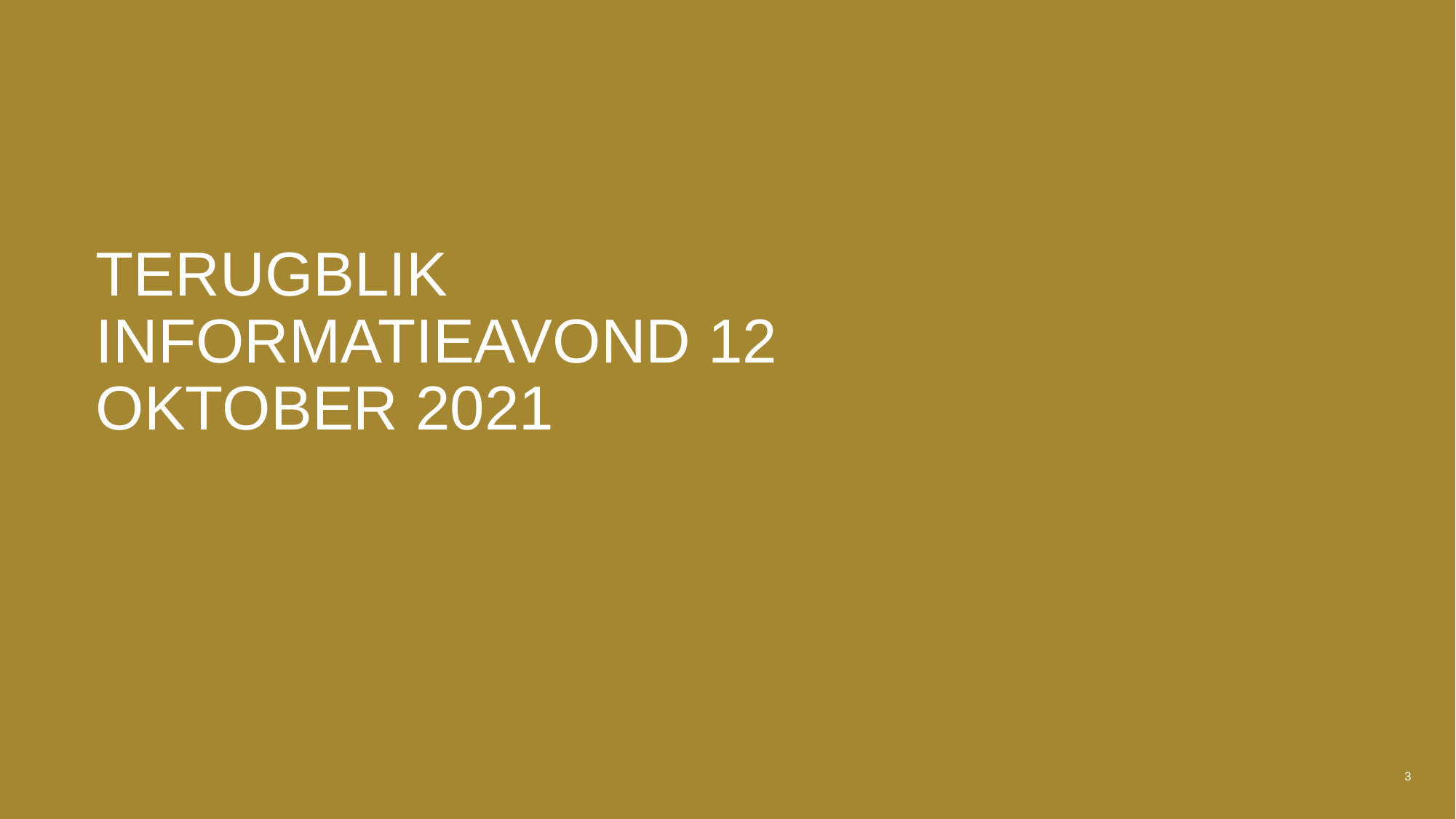

# Terugblik informatieavond 12 oktober 2021
3